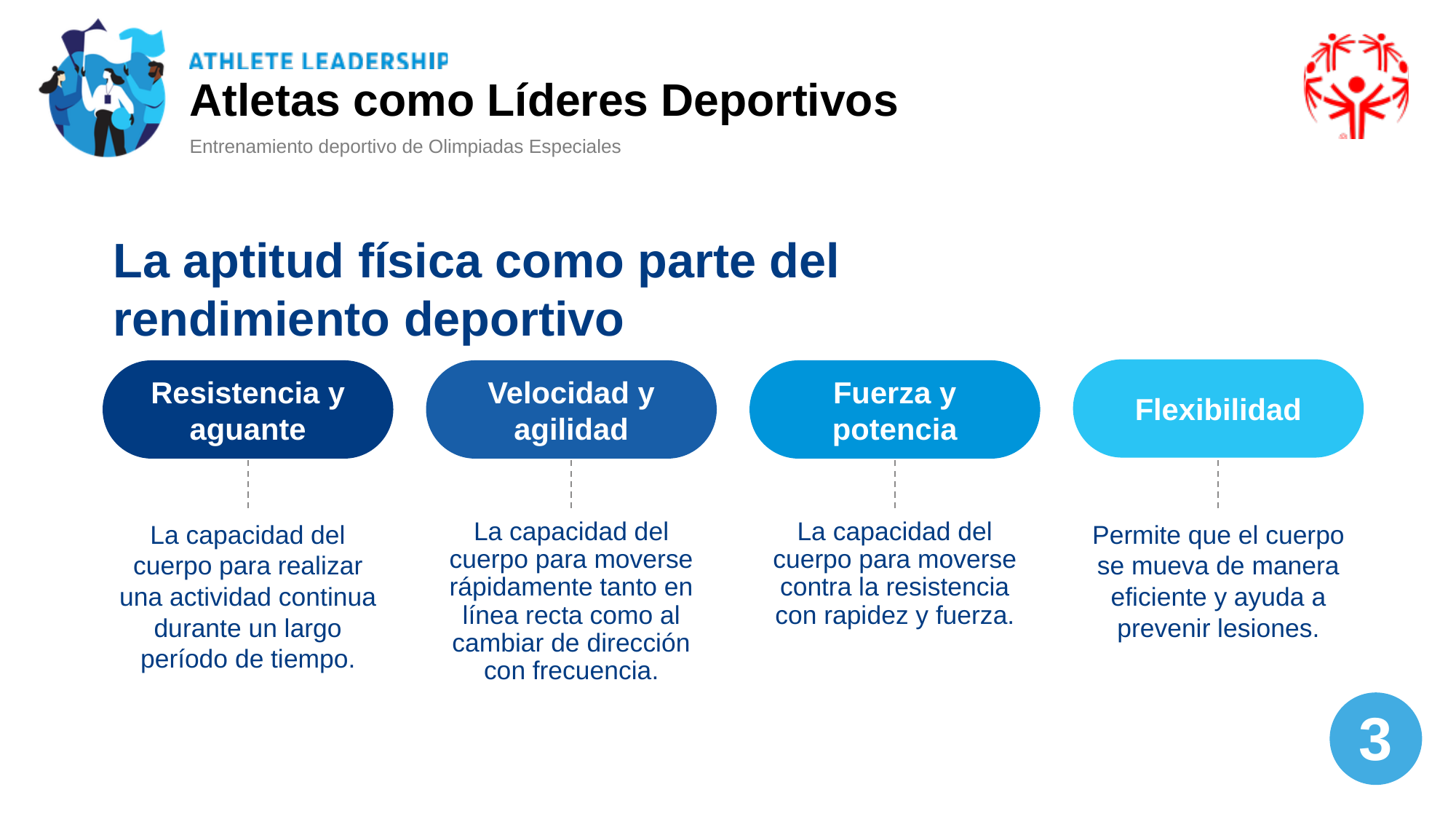

Atletas como Líderes Deportivos
Entrenamiento deportivo de Olimpiadas Especiales
La aptitud física como parte del rendimiento deportivo
Flexibilidad
Resistencia y aguante
Velocidad y agilidad
Fuerza y potencia
La capacidad del cuerpo para realizar una actividad continua durante un largo período de tiempo.
La capacidad del cuerpo para moverse rápidamente tanto en línea recta como al cambiar de dirección con frecuencia.
La capacidad del cuerpo para moverse contra la resistencia con rapidez y fuerza.
Permite que el cuerpo se mueva de manera eficiente y ayuda a prevenir lesiones.

3